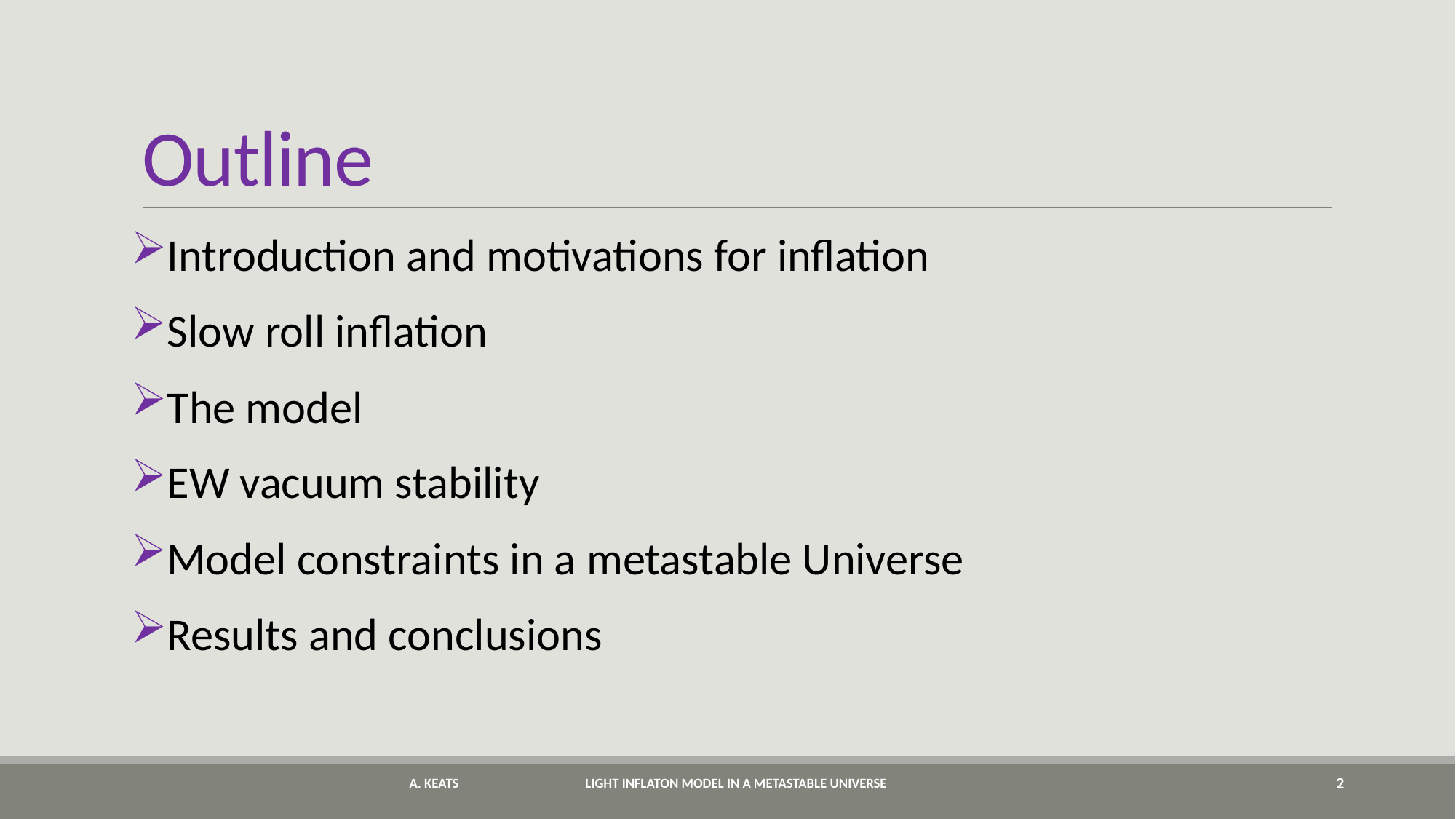

# Outline
Introduction and motivations for inflation
Slow roll inflation
The model
EW vacuum stability
Model constraints in a metastable Universe
Results and conclusions

A. Keats                                         Light inflaton model in a metastable Universe
2